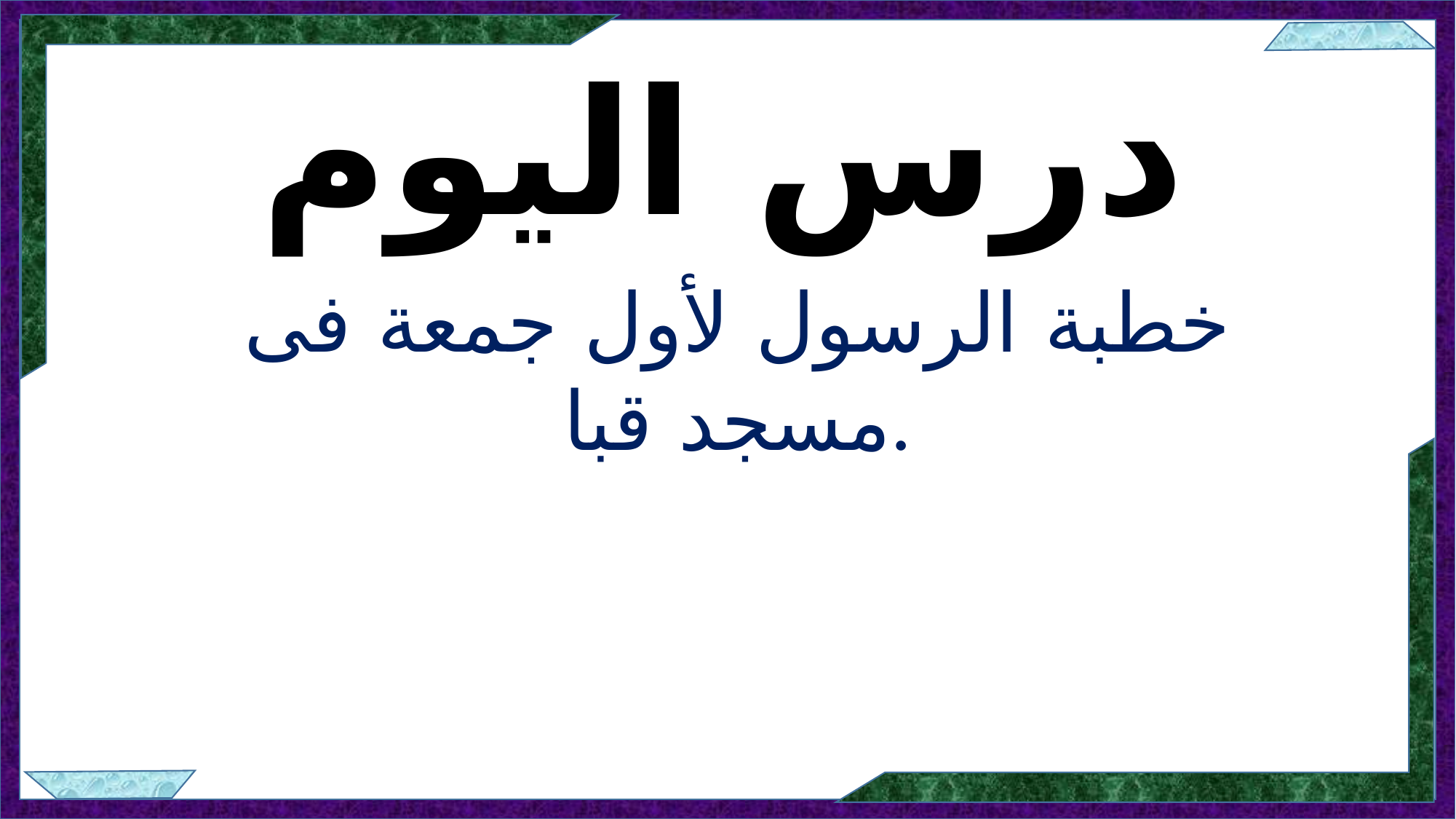

درس اليوم
خطبة الرسول لأول جمعة فى مسجد قبا.